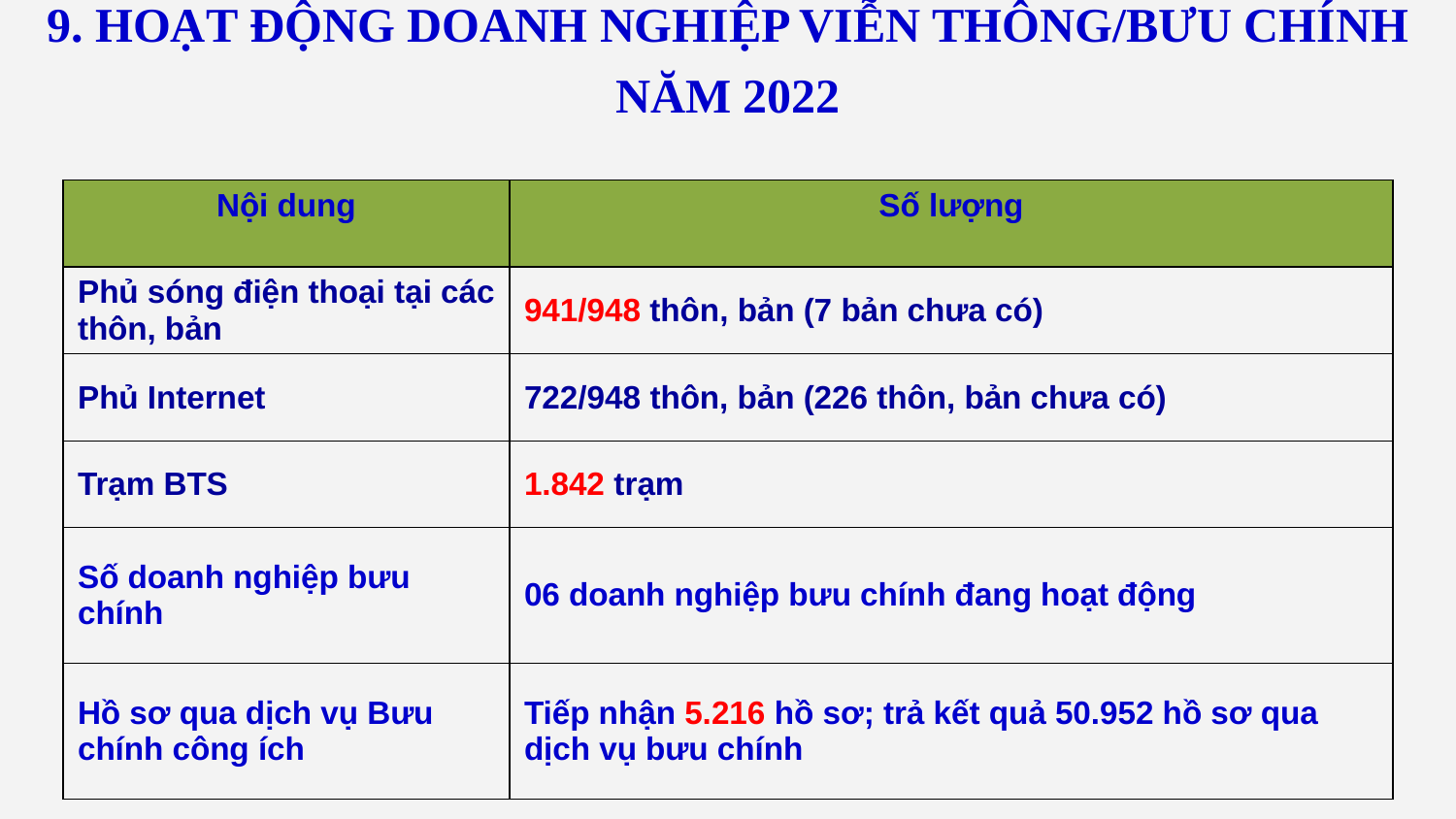

9. HOẠT ĐỘNG DOANH NGHIỆP VIỄN THÔNG/BƯU CHÍNH
NĂM 2022
|  |
| --- |
| Nội dung | Số lượng |
| --- | --- |
| Phủ sóng điện thoại tại các thôn, bản | 941/948 thôn, bản (7 bản chưa có) |
| Phủ Internet | 722/948 thôn, bản (226 thôn, bản chưa có) |
| Trạm BTS | 1.842 trạm |
| Số doanh nghiệp bưu chính | 06 doanh nghiệp bưu chính đang hoạt động |
| Hồ sơ qua dịch vụ Bưu chính công ích | Tiếp nhận 5.216 hồ sơ; trả kết quả 50.952 hồ sơ qua dịch vụ bưu chính |